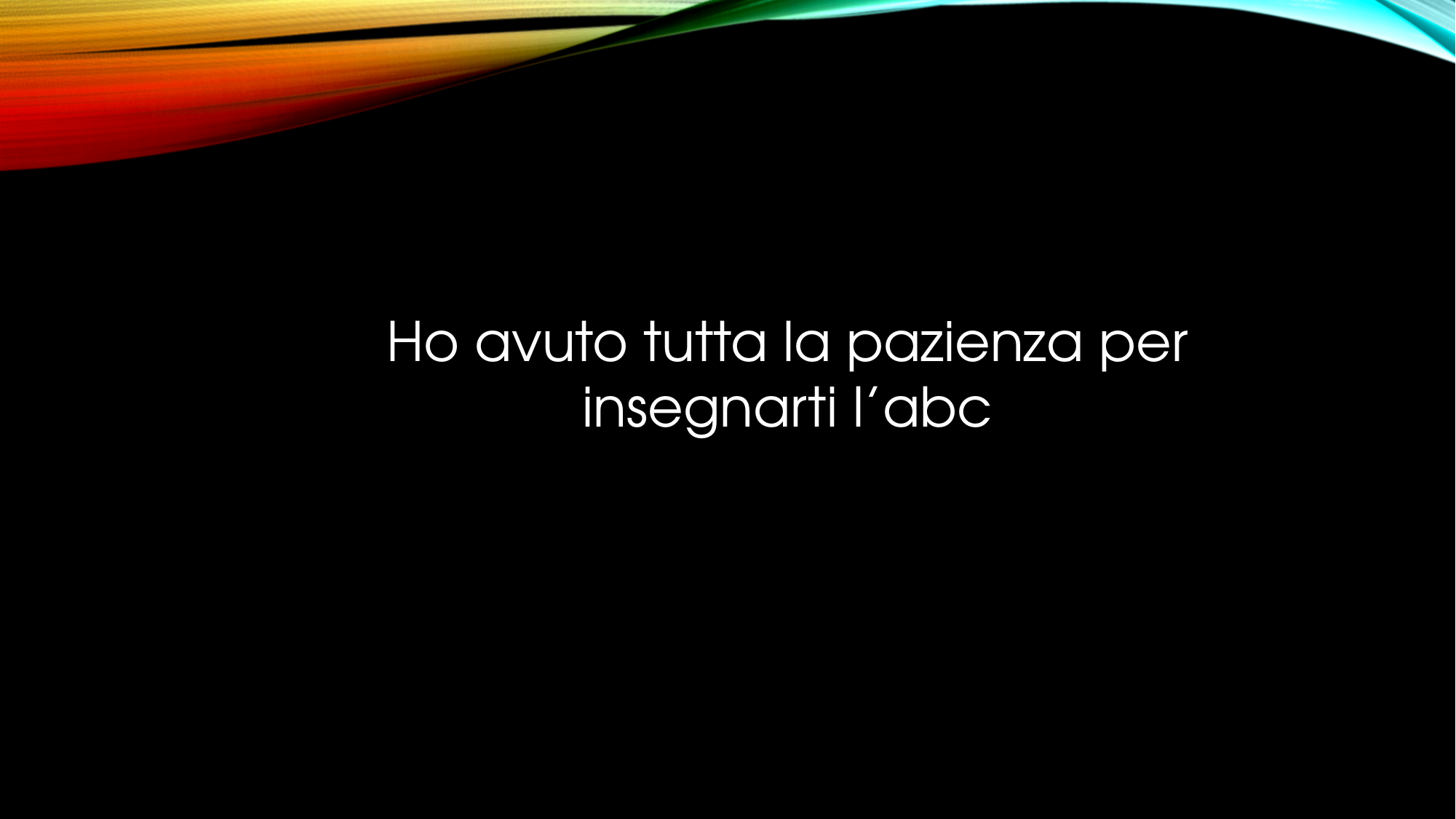

Ho avuto tutta la pazienza per insegnarti l’abc